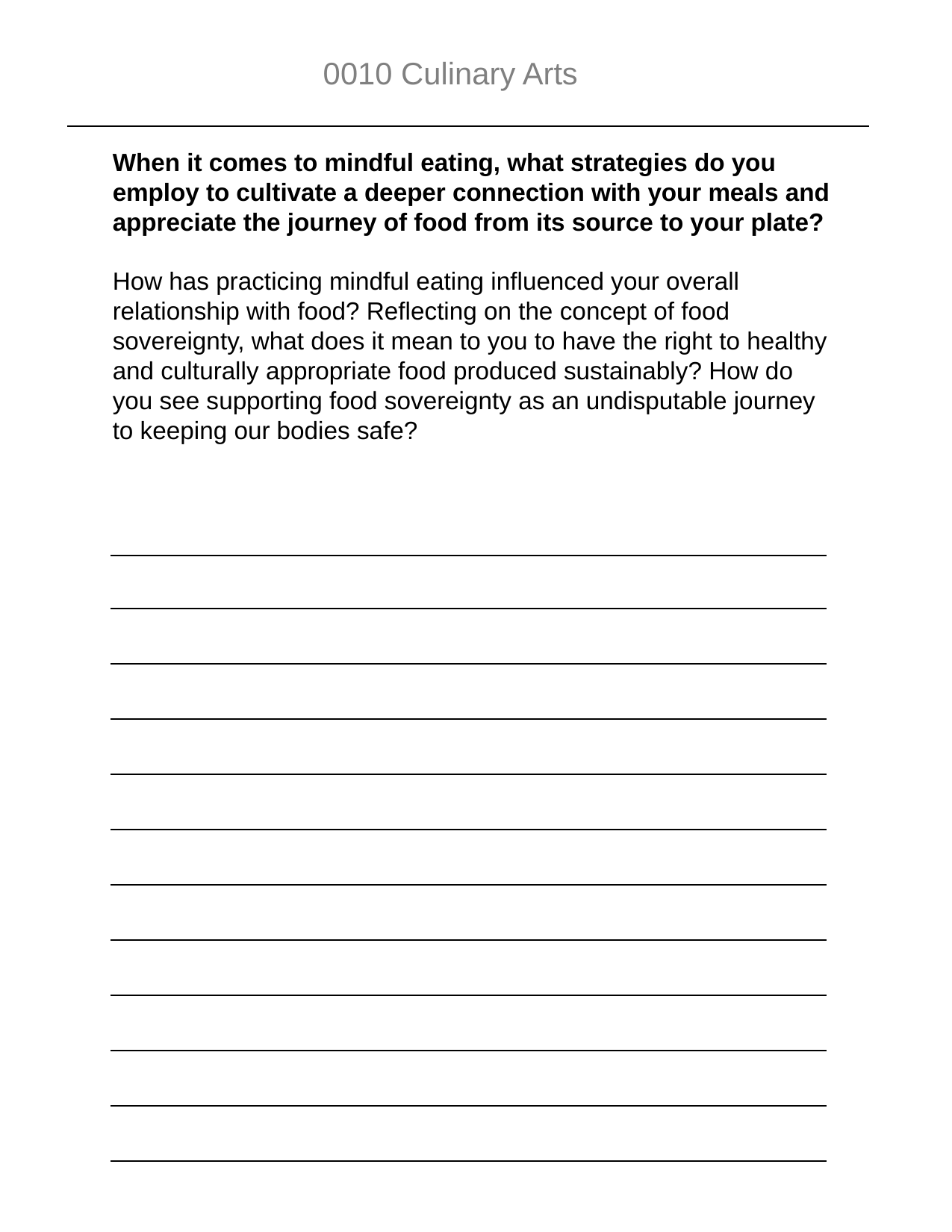

0010 Culinary Arts
When it comes to mindful eating, what strategies do you employ to cultivate a deeper connection with your meals and appreciate the journey of food from its source to your plate?

How has practicing mindful eating influenced your overall relationship with food? Reflecting on the concept of food sovereignty, what does it mean to you to have the right to healthy and culturally appropriate food produced sustainably? How do you see supporting food sovereignty as an undisputable journey to keeping our bodies safe?
|  |
| --- |
|  |
|  |
|  |
|  |
|  |
|  |
|  |
|  |
|  |
|  |